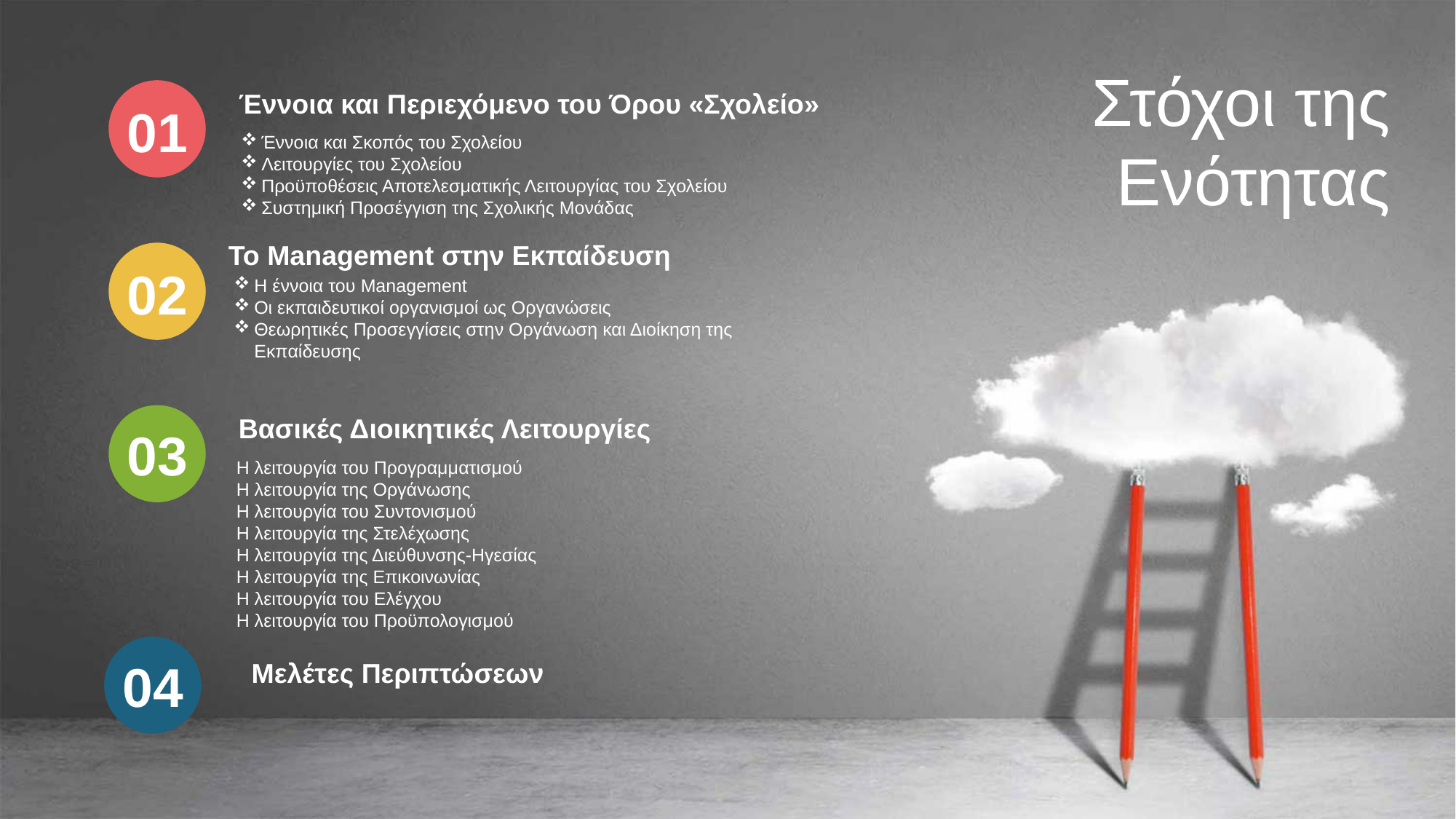

Στόχοι της Ενότητας

Έννοια και Περιεχόμενο του Όρου «Σχολείο»
Έννοια και Σκοπός του Σχολείου
Λειτουργίες του Σχολείου
Προϋποθέσεις Αποτελεσματικής Λειτουργίας του Σχολείου
Συστημική Προσέγγιση της Σχολικής Μονάδας

01
To Management στην Εκπαίδευση
Η έννοια του Management
Οι εκπαιδευτικοί οργανισμοί ως Οργανώσεις
Θεωρητικές Προσεγγίσεις στην Οργάνωση και Διοίκηση της Εκπαίδευσης

02

Βασικές Διοικητικές Λειτουργίες
Η λειτουργία του Προγραμματισμού
Η λειτουργία της Οργάνωσης
Η λειτουργία του Συντονισμού
Η λειτουργία της Στελέχωσης
Η λειτουργία της Διεύθυνσης-Ηγεσίας
Η λειτουργία της Επικοινωνίας
Η λειτουργία του Ελέγχου
Η λειτουργία του Προϋπολογισμού
03

04
Μελέτες Περιπτώσεων